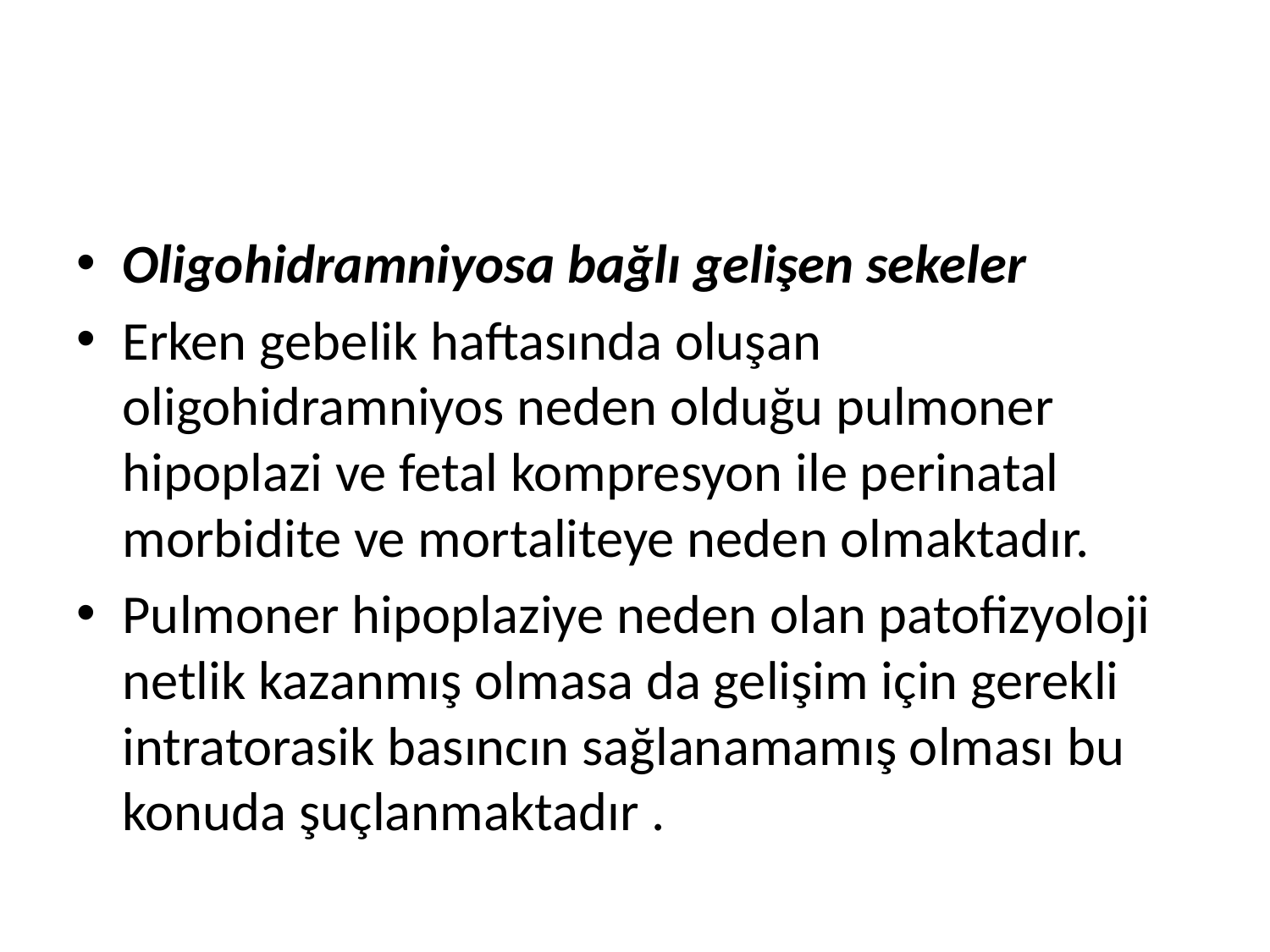

#
Oligohidramniyosa bağlı gelişen sekeler
Erken gebelik haftasında oluşan oligohidramniyos neden olduğu pulmoner hipoplazi ve fetal kompresyon ile perinatal morbidite ve mortaliteye neden olmaktadır.
Pulmoner hipoplaziye neden olan patofizyoloji netlik kazanmış olmasa da gelişim için gerekli intratorasik basıncın sağlanamamış olması bu konuda şuçlanmaktadır .